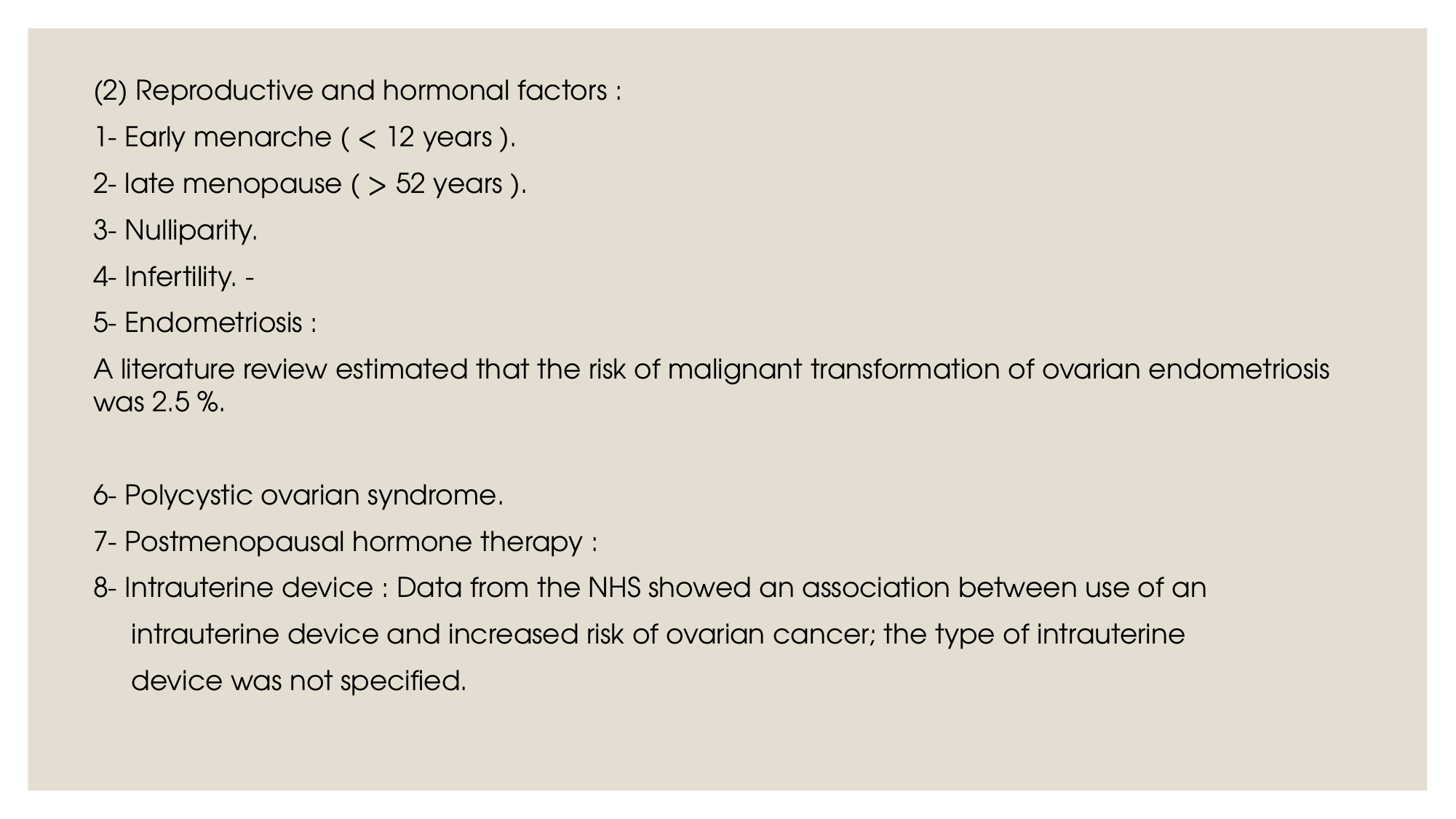

(2) Reproductive and hormonal factors :
1- Early menarche ( < 12 years ).
2- late menopause ( > 52 years ).
3- Nulliparity.
4- Infertility. -
5- Endometriosis :
A literature review estimated that the risk of malignant transformation of ovarian endometriosis was 2.5 %.

6- Polycystic ovarian syndrome.
7- Postmenopausal hormone therapy :
8- Intrauterine device : Data from the NHS showed an association between use of an
     intrauterine device and increased risk of ovarian cancer; the type of intrauterine
     device was not specified.